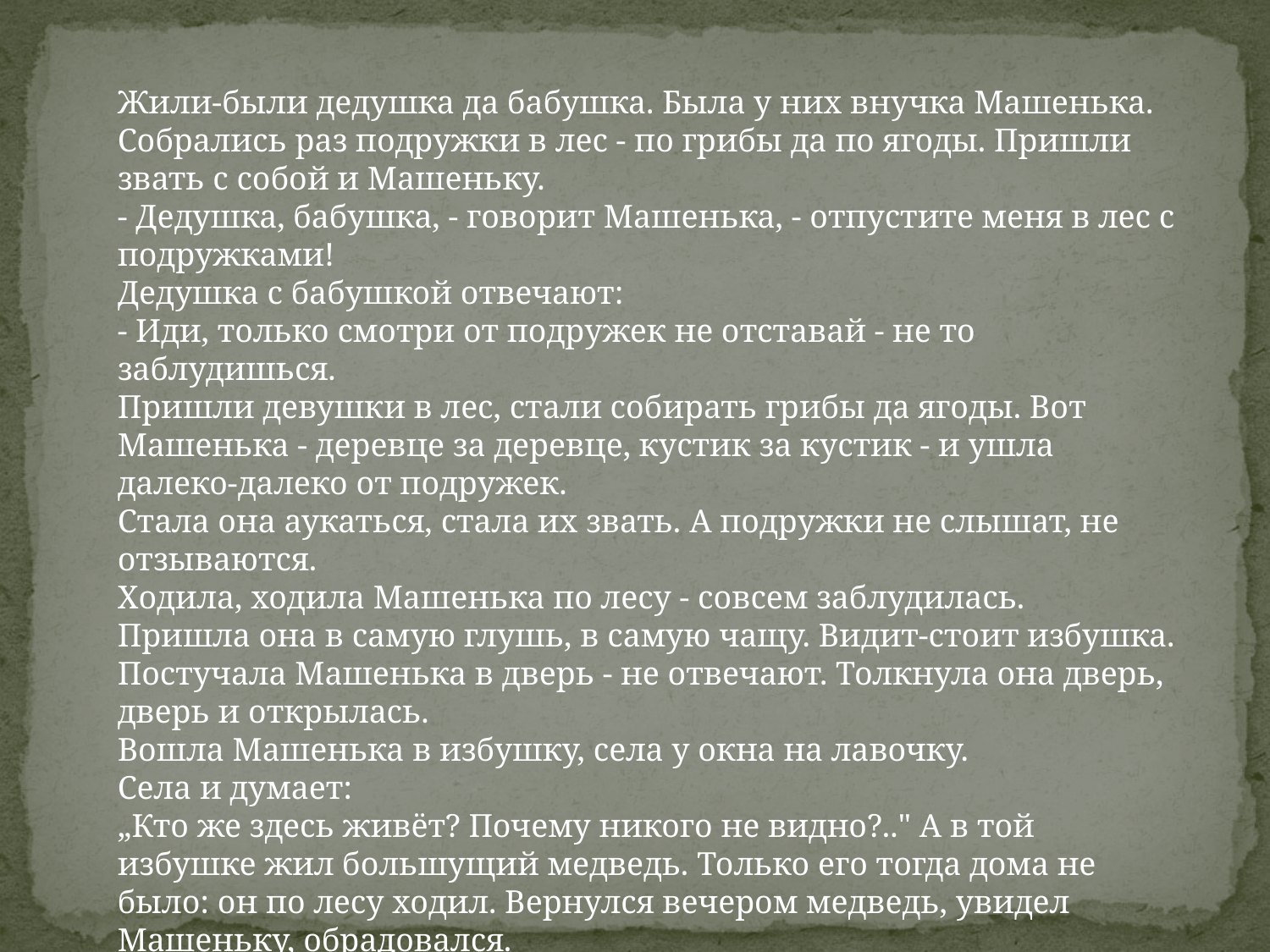

Жили-были дедушка да бабушка. Была у них внучка Машенька.
Собрались раз подружки в лес - по грибы да по ягоды. Пришли звать с собой и Машеньку.
- Дедушка, бабушка, - говорит Машенька, - отпустите меня в лес с подружками!
Дедушка с бабушкой отвечают:
- Иди, только смотри от подружек не отставай - не то заблудишься.
Пришли девушки в лес, стали собирать грибы да ягоды. Вот Машенька - деревце за деревце, кустик за кустик - и ушла далеко-далеко от подружек.
Стала она аукаться, стала их звать. А подружки не слышат, не отзываются.
Ходила, ходила Машенька по лесу - совсем заблудилась.
Пришла она в самую глушь, в самую чащу. Видит-стоит избушка. Постучала Машенька в дверь - не отвечают. Толкнула она дверь, дверь и открылась.
Вошла Машенька в избушку, села у окна на лавочку.
Села и думает:
„Кто же здесь живёт? Почему никого не видно?.." А в той избушке жил большущий медведь. Только его тогда дома не было: он по лесу ходил. Вернулся вечером медведь, увидел Машеньку, обрадовался.